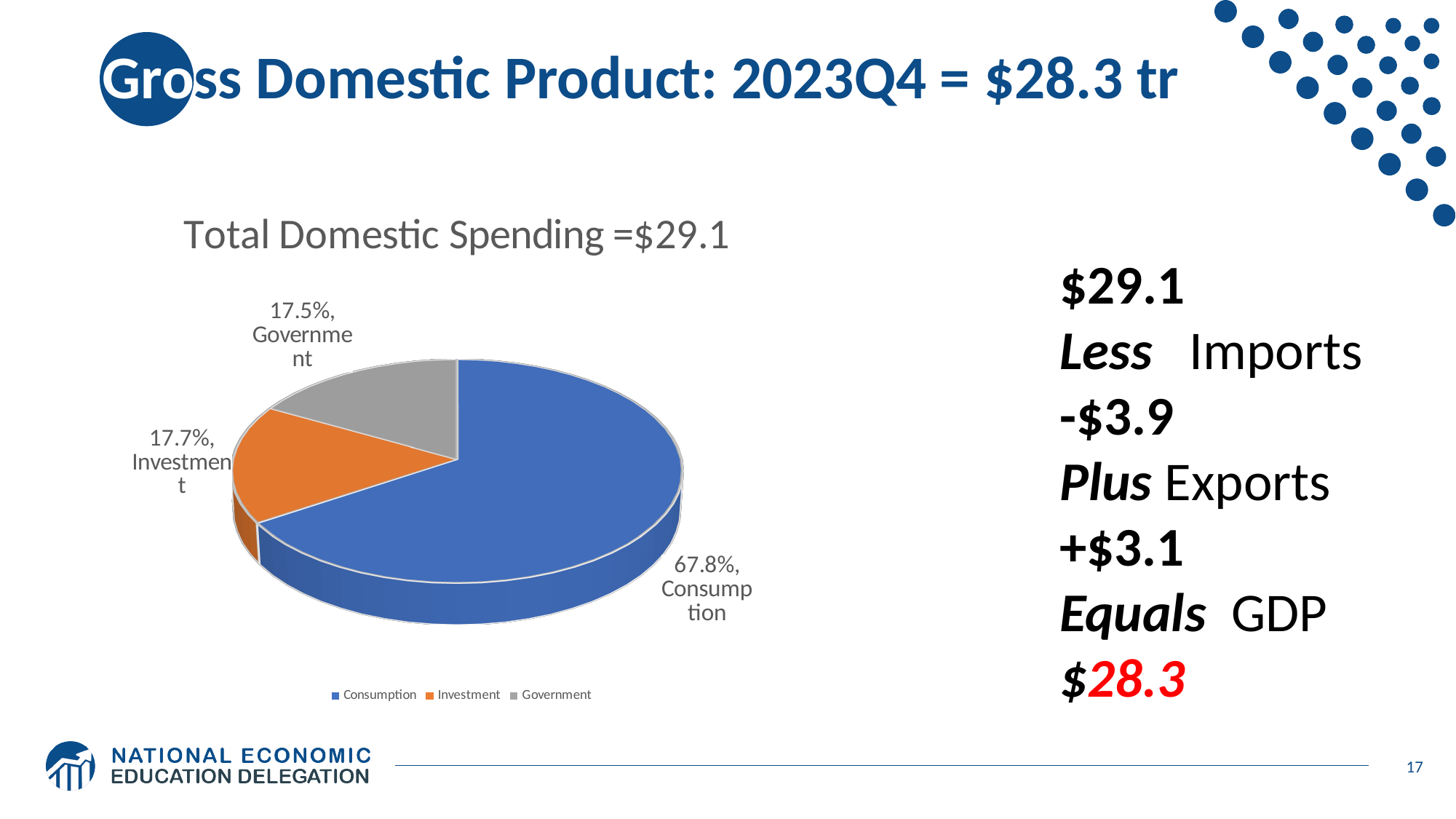

# Gross Domestic Product: 2023Q4 = $28.3 tr

[unsupported chart]

$29.1
Less   Imports
-$3.9
Plus Exports
+$3.1
Equals  GDP
$28.3
17